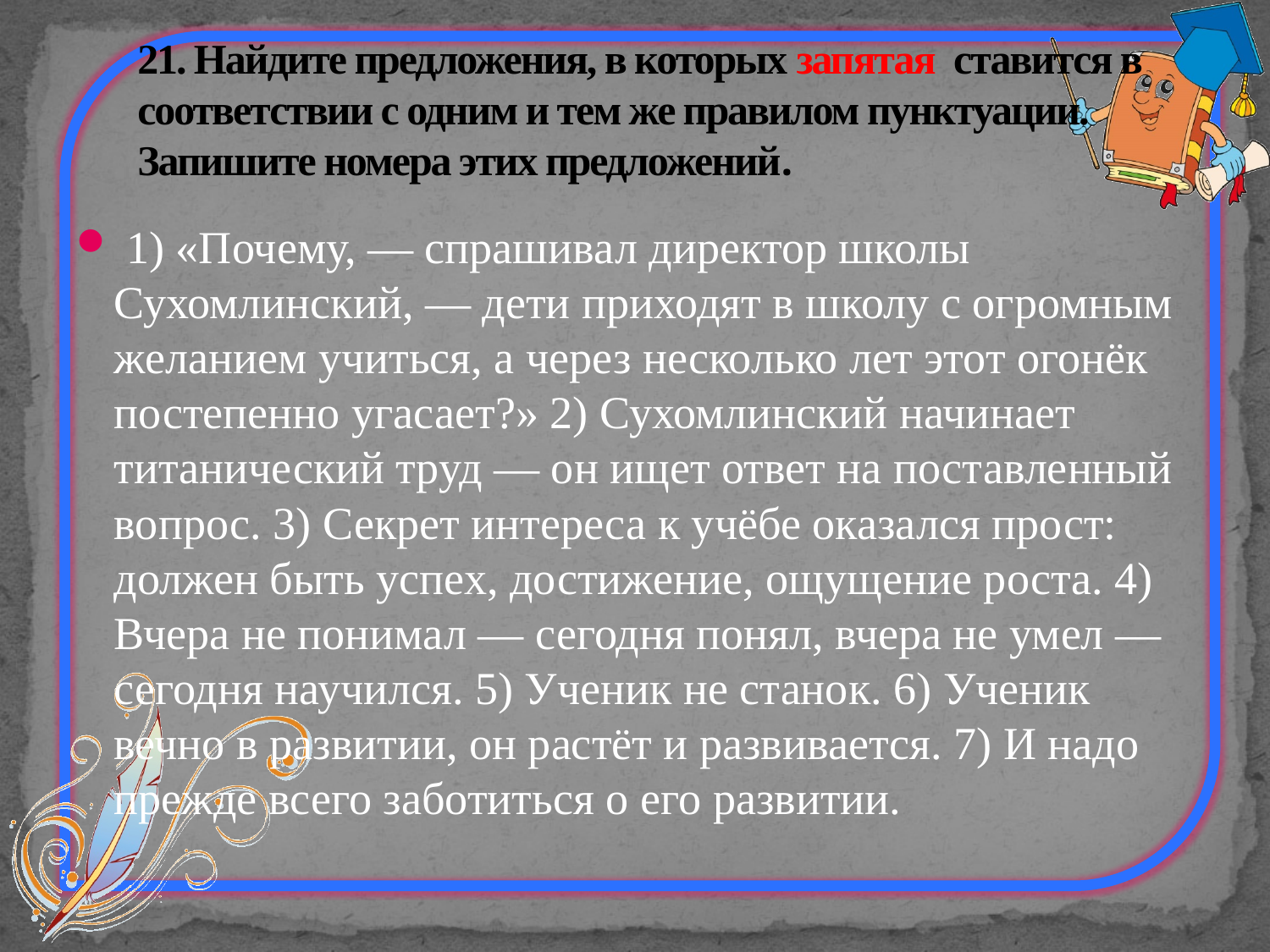

# 21. Найдите предложения, в которых запятая  ставится в соответствии с одним и тем же правилом пунктуации. Запишите номера этих предложений.
 1) «Почему, — спрашивал директор школы Сухомлинский, — дети приходят в школу с огромным желанием учиться, а через несколько лет этот огонёк постепенно угасает?» 2) Сухомлинский начинает титанический труд — он ищет ответ на поставленный вопрос. 3) Секрет интереса к учёбе оказался прост: должен быть успех, достижение, ощущение роста. 4) Вчера не понимал — сегодня понял, вчера не умел — сегодня научился. 5) Ученик не станок. 6) Ученик вечно в развитии, он растёт и развивается. 7) И надо прежде всего заботиться о его развитии.